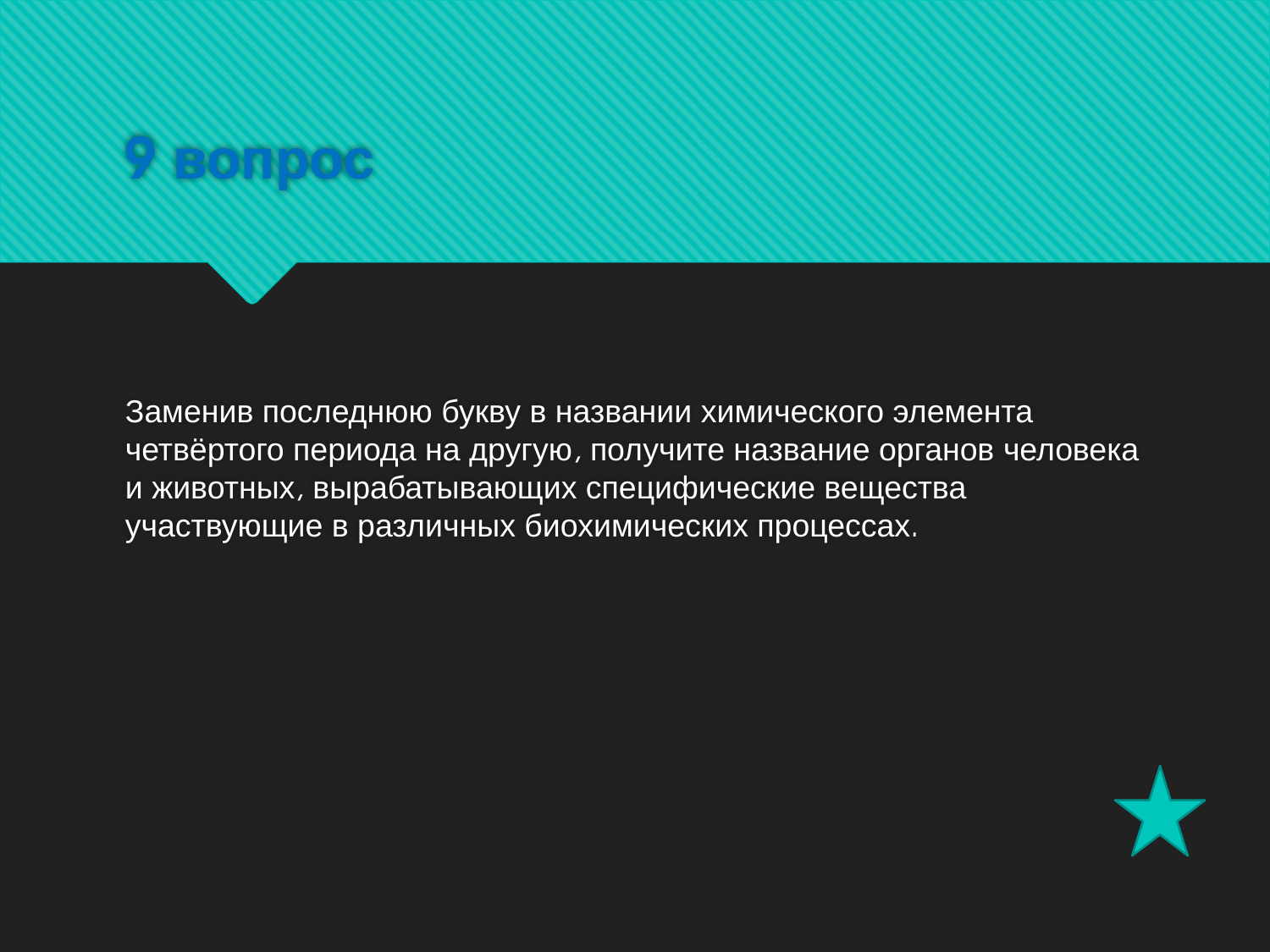

# 9 вопрос
Заменив последнюю букву в названии химического элемента четвёртого периода на другую, получите название органов человека и животных, вырабатывающих специфические вещества участвующие в различных биохимических процессах.